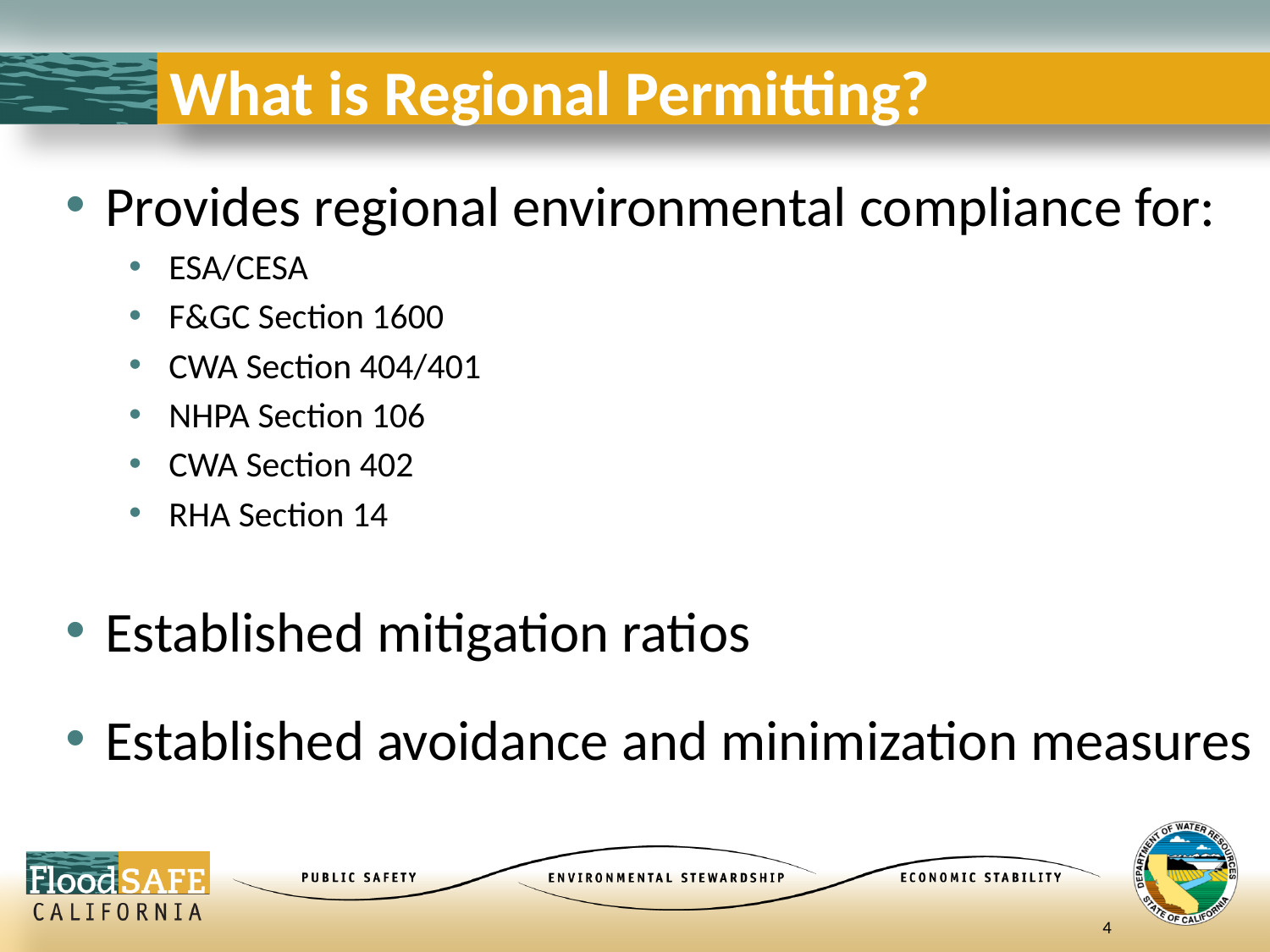

# What is Regional Permitting?
Provides regional environmental compliance for:
ESA/CESA
F&GC Section 1600
CWA Section 404/401
NHPA Section 106
CWA Section 402
RHA Section 14

Established mitigation ratios

Established avoidance and minimization measures

4